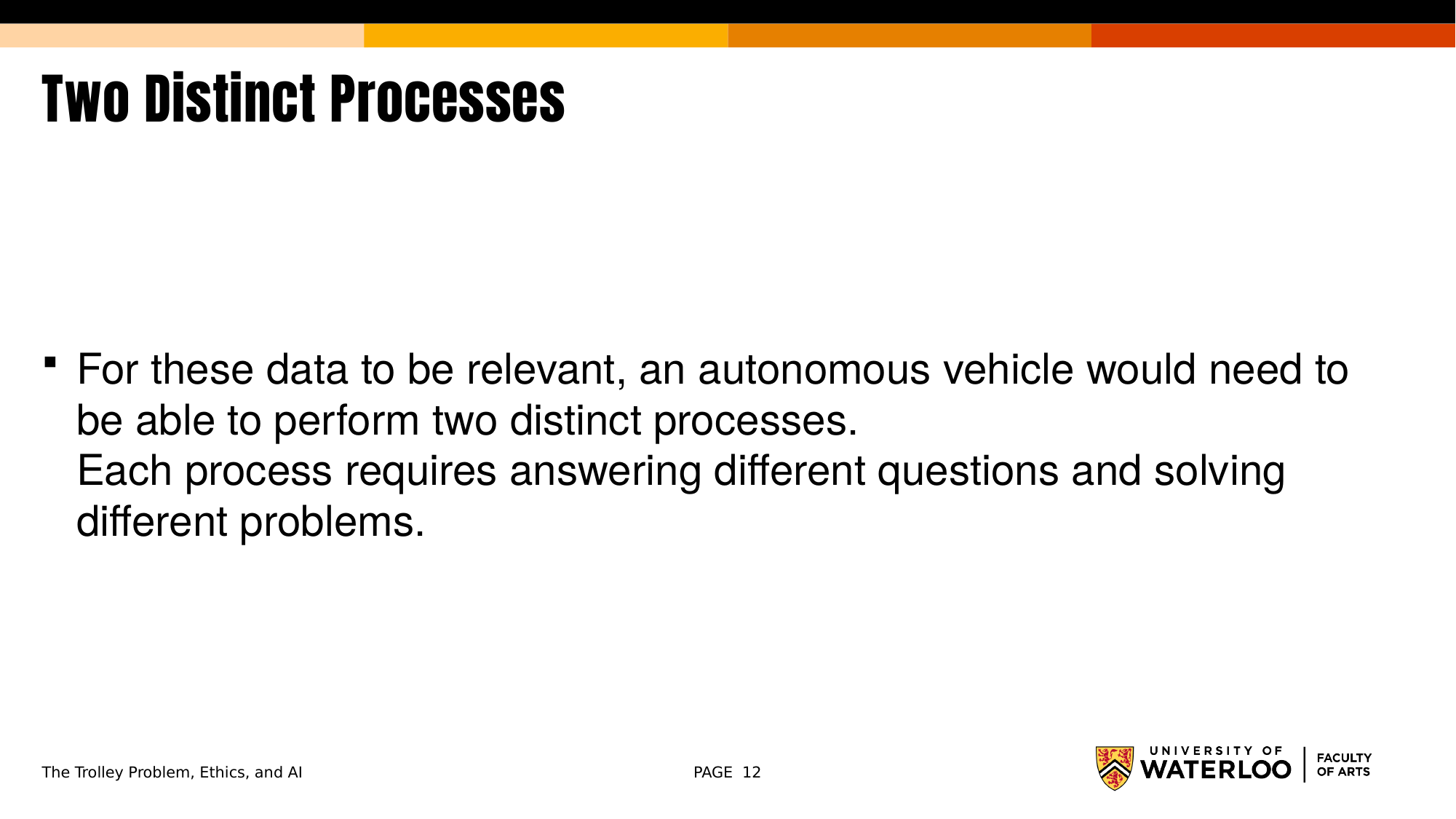

# Two Distinct Processes
For these data to be relevant, an autonomous vehicle would need to be able to perform two distinct processes.
Each process requires answering different questions and solving different problems.
The Trolley Problem, Ethics, and AI
PAGE  12